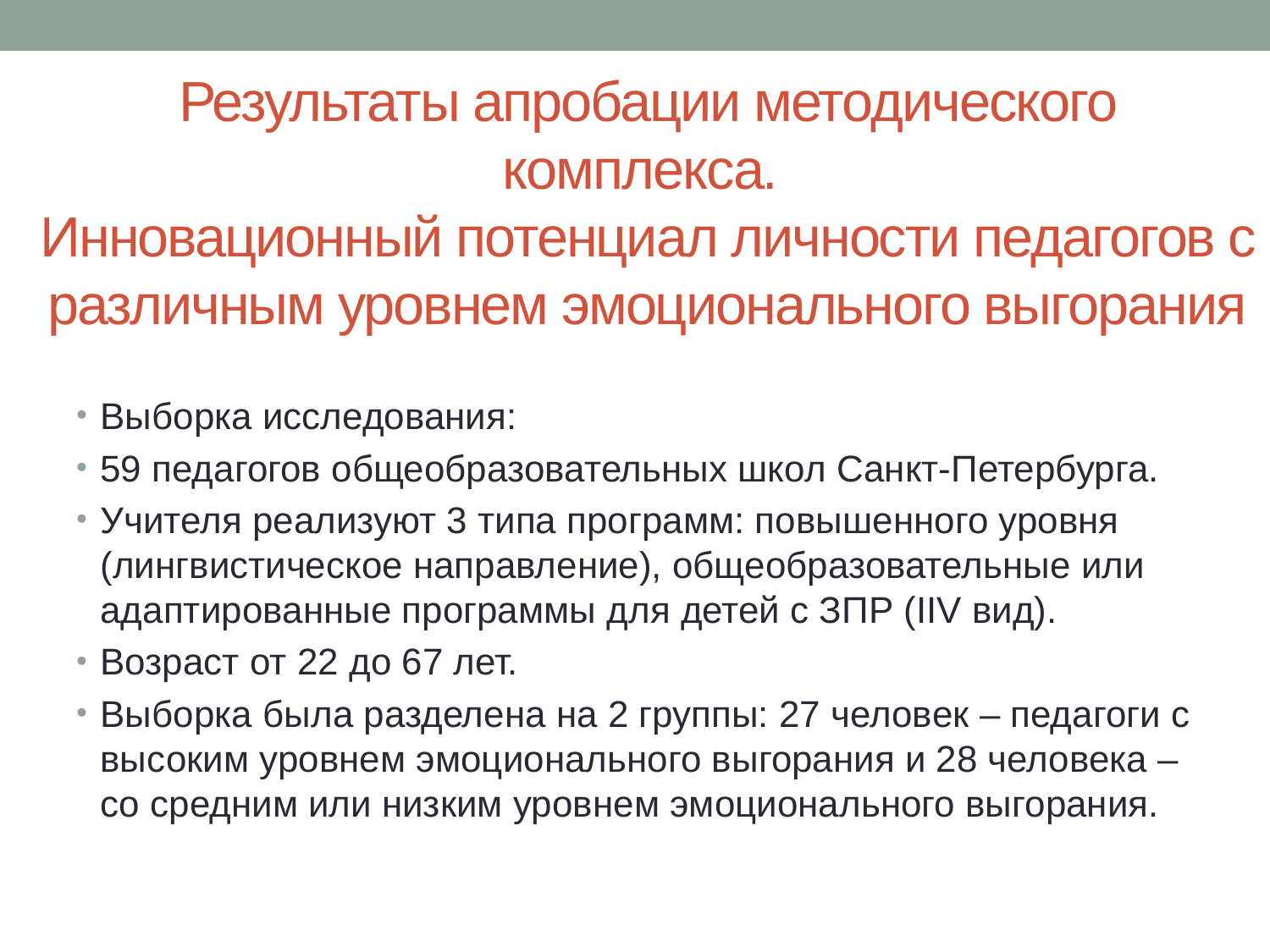

# Результаты апробации методического комплекса. Инновационный потенциал личности педагогов с различным уровнем эмоционального выгорания
Выборка исследования:
59 педагогов общеобразовательных школ Санкт-Петербурга.
Учителя реализуют 3 типа программ: повышенного уровня (лингвистическое направление), общеобразовательные или адаптированные программы для детей с ЗПР (IIV вид).
Возраст от 22 до 67 лет.
Выборка была разделена на 2 группы: 27 человек – педагоги с высоким уровнем эмоционального выгорания и 28 человека – со средним или низким уровнем эмоционального выгорания.